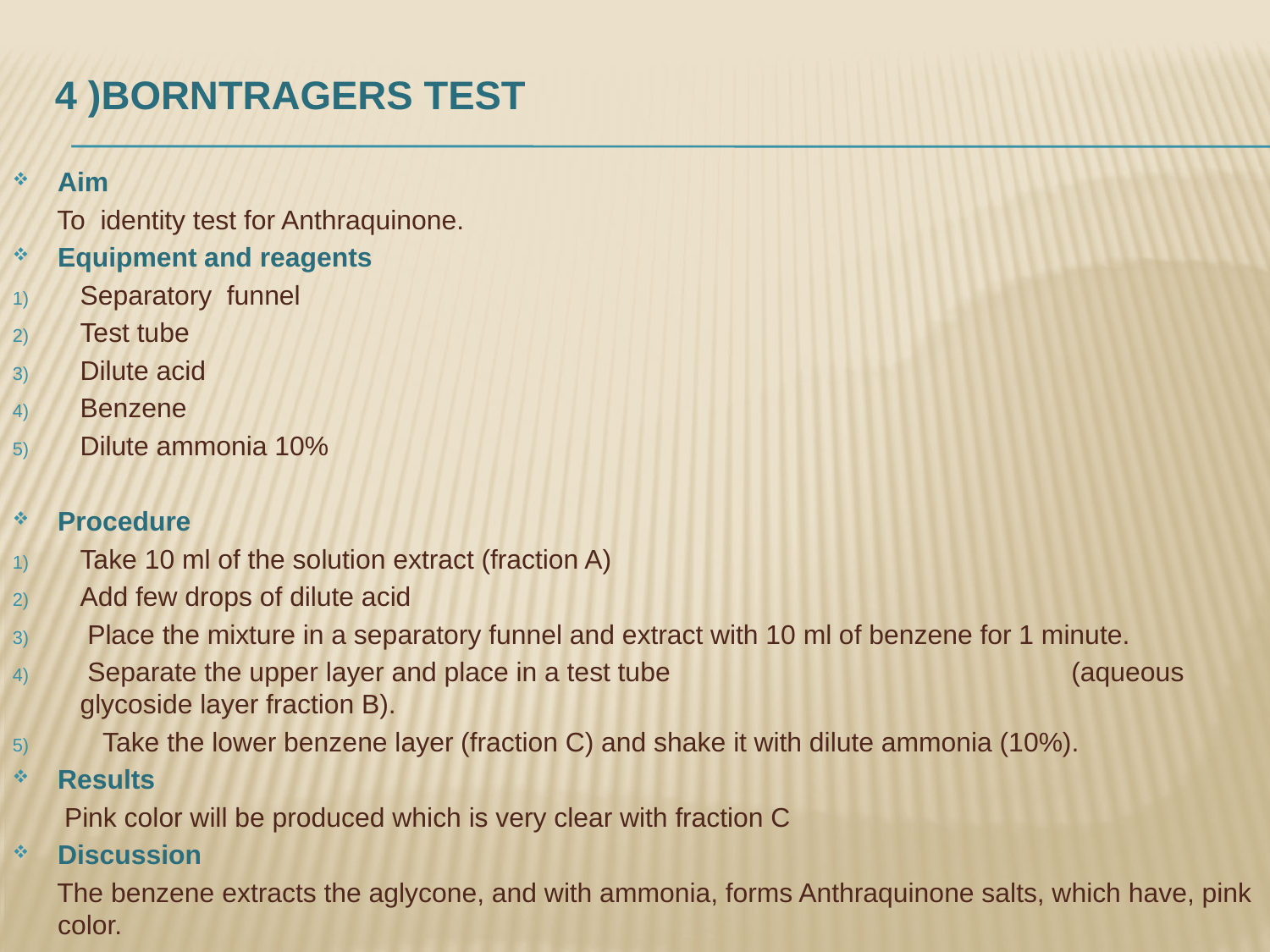

# 4 )Borntragers test
Aim
      To  identity test for Anthraquinone.
Equipment and reagents
Separatory  funnel
Test tube
Dilute acid
Benzene
Dilute ammonia 10%

Procedure
Take 10 ml of the solution extract (fraction A)
Add few drops of dilute acid
 Place the mixture in a separatory funnel and extract with 10 ml of benzene for 1 minute.
 Separate the upper layer and place in a test tube                                                      (aqueous glycoside layer fraction B).
   Take the lower benzene layer (fraction C) and shake it with dilute ammonia (10%).
Results
       Pink color will be produced which is very clear with fraction C
Discussion
      The benzene extracts the aglycone, and with ammonia, forms Anthraquinone salts, which have, pink color.